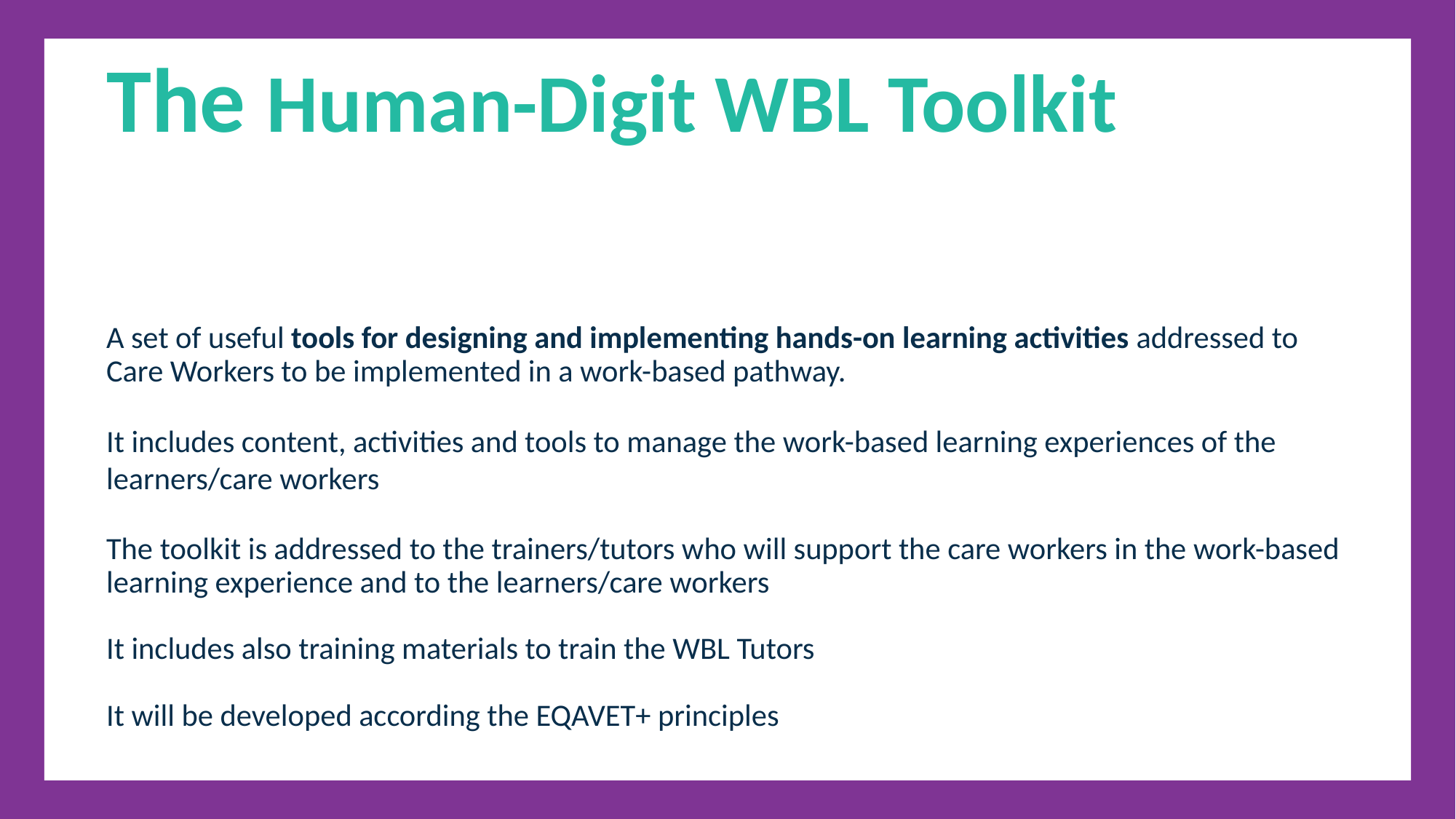

The Human-Digit WBL Toolkit

A set of useful tools for designing and implementing hands-on learning activities addressed to Care Workers to be implemented in a work-based pathway.

It includes content, activities and tools to manage the work-based learning experiences of the learners/care workers

The toolkit is addressed to the trainers/tutors who will support the care workers in the work-based learning experience and to the learners/care workers

It includes also training materials to train the WBL Tutors

It will be developed according the EQAVET+ principles